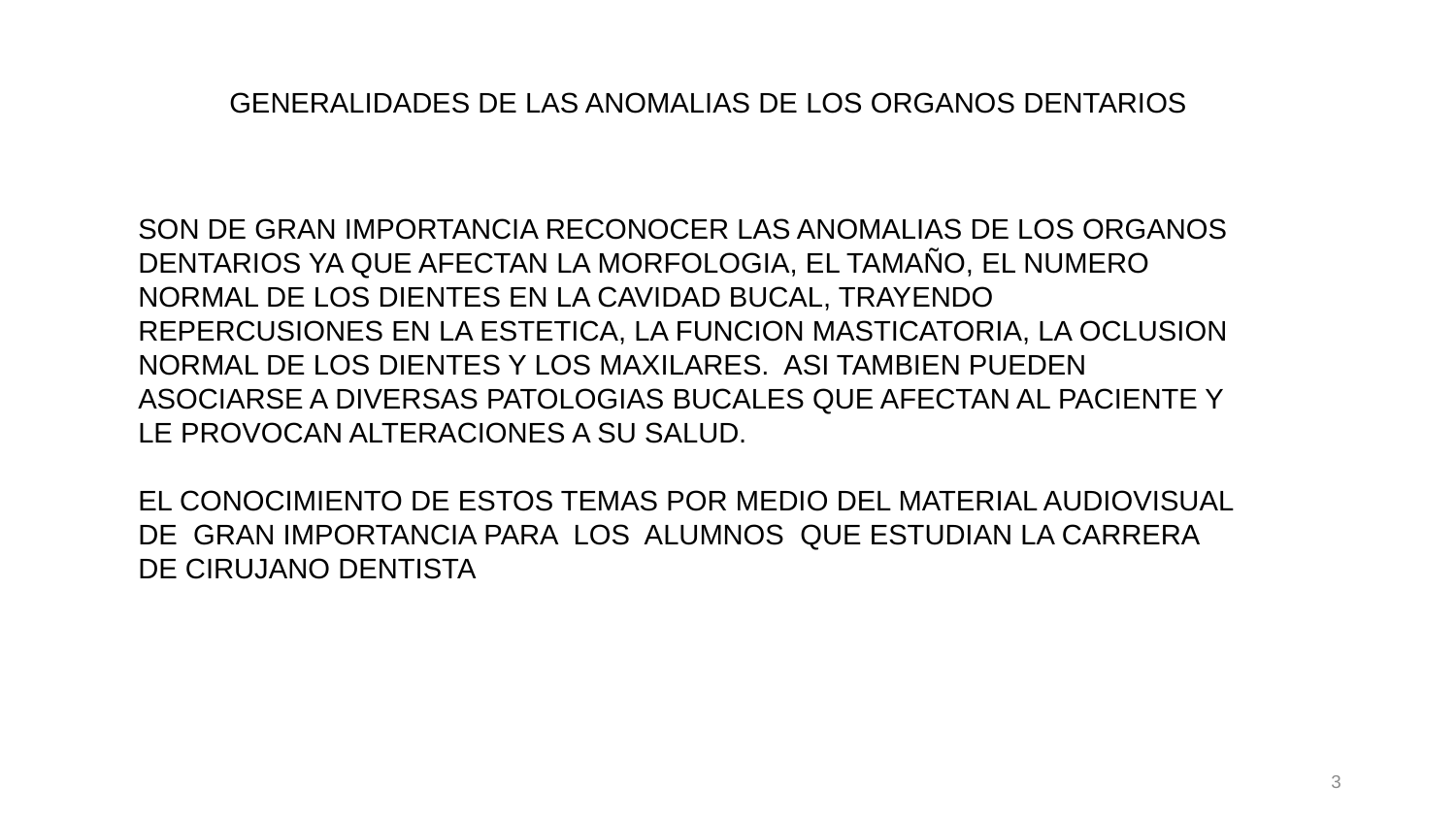

GENERALIDADES DE LAS ANOMALIAS DE LOS ORGANOS DENTARIOS
SON DE GRAN IMPORTANCIA RECONOCER LAS ANOMALIAS DE LOS ORGANOS DENTARIOS YA QUE AFECTAN LA MORFOLOGIA, EL TAMAÑO, EL NUMERO NORMAL DE LOS DIENTES EN LA CAVIDAD BUCAL, TRAYENDO REPERCUSIONES EN LA ESTETICA, LA FUNCION MASTICATORIA, LA OCLUSION NORMAL DE LOS DIENTES Y LOS MAXILARES.  ASI TAMBIEN PUEDEN ASOCIARSE A DIVERSAS PATOLOGIAS BUCALES QUE AFECTAN AL PACIENTE Y LE PROVOCAN ALTERACIONES A SU SALUD.

EL CONOCIMIENTO DE ESTOS TEMAS POR MEDIO DEL MATERIAL AUDIOVISUAL DE  GRAN IMPORTANCIA PARA  LOS  ALUMNOS  QUE ESTUDIAN LA CARRERA DE CIRUJANO DENTISTA
3